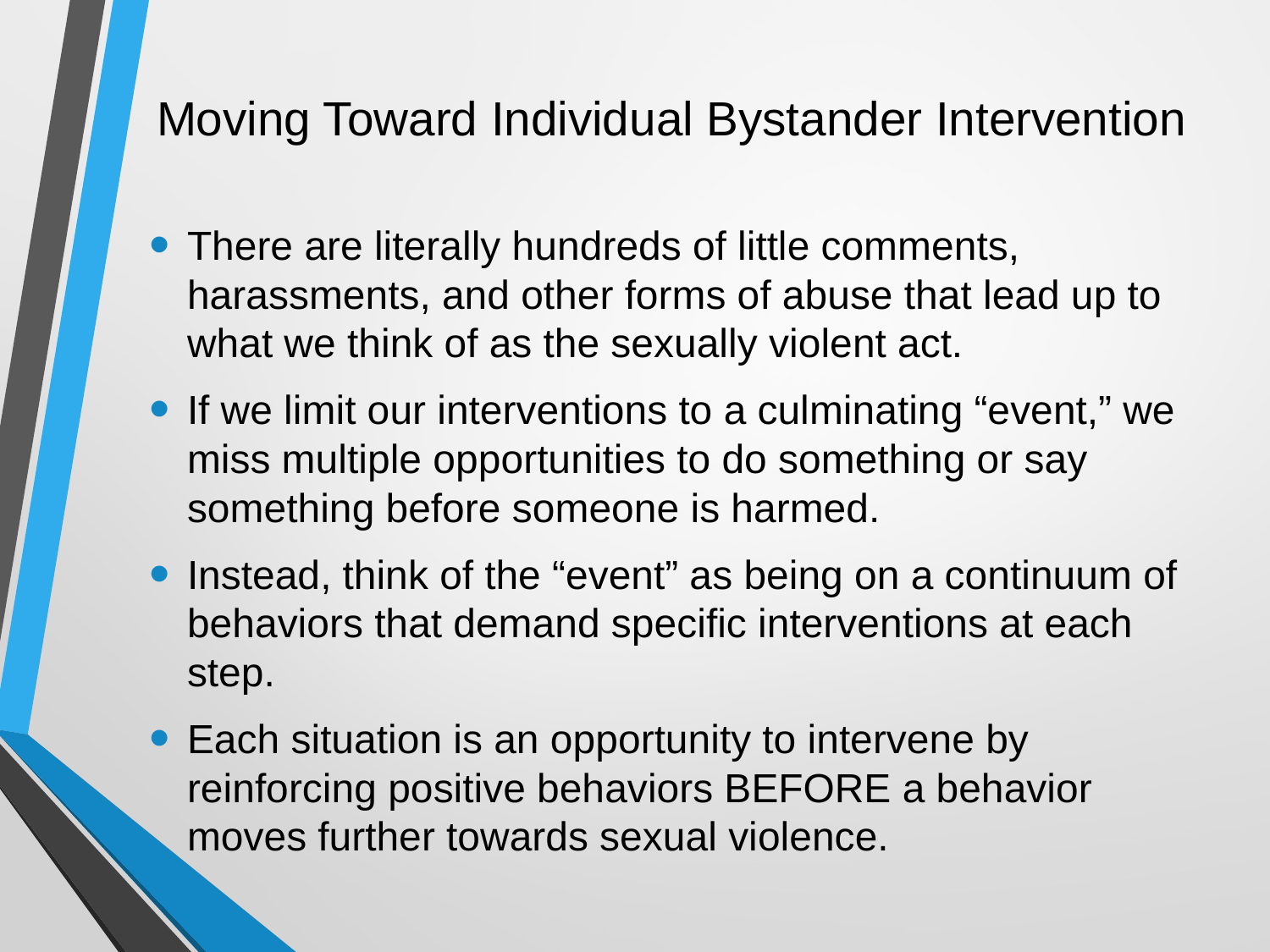

# Moving Toward Individual Bystander Intervention
There are literally hundreds of little comments, harassments, and other forms of abuse that lead up to what we think of as the sexually violent act.
If we limit our interventions to a culminating “event,” we miss multiple opportunities to do something or say something before someone is harmed.
Instead, think of the “event” as being on a continuum of behaviors that demand specific interventions at each step.
Each situation is an opportunity to intervene by reinforcing positive behaviors BEFORE a behavior moves further towards sexual violence.